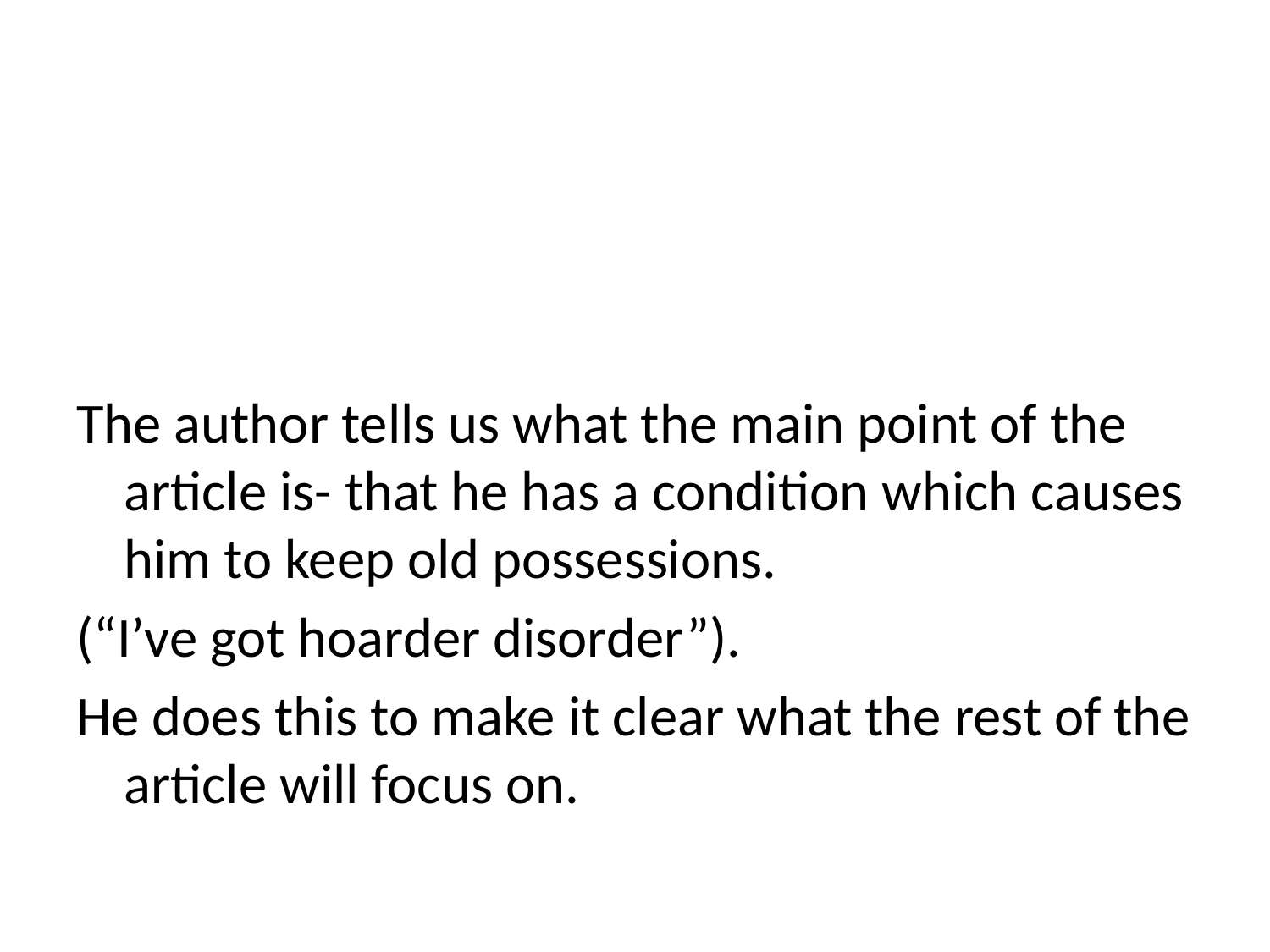

#

The author tells us what the main point of the article is- that he has a condition which causes him to keep old possessions.
(“I’ve got hoarder disorder”).
He does this to make it clear what the rest of the article will focus on.